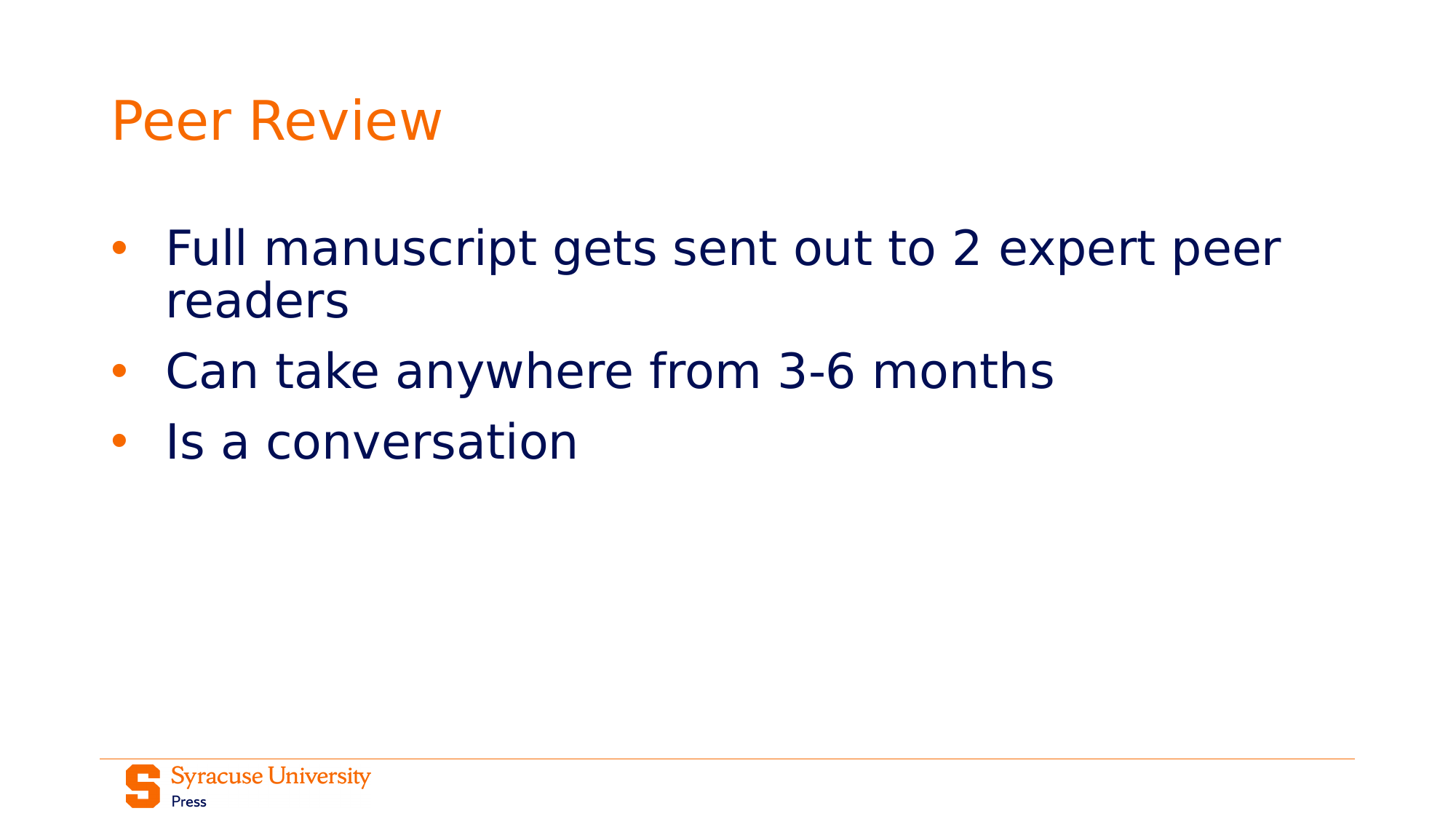

# Peer Review
Full manuscript gets sent out to 2 expert peer readers
Can take anywhere from 3-6 months
Is a conversation